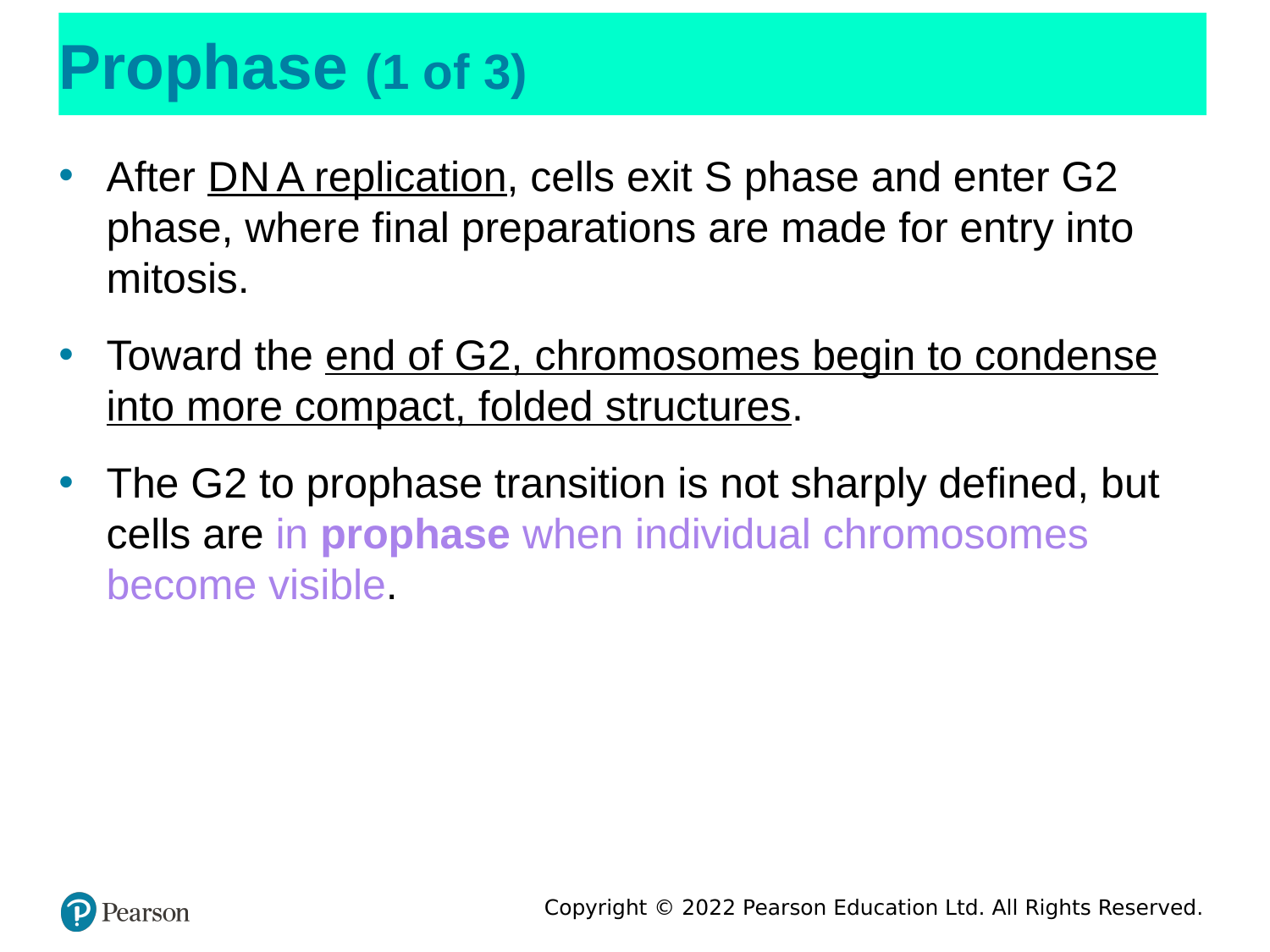

# Prophase (1 of 3)
After D N A replication, cells exit S phase and enter G2 phase, where final preparations are made for entry into mitosis.
Toward the end of G2, chromosomes begin to condense into more compact, folded structures.
The G2 to prophase transition is not sharply defined, but cells are in prophase when individual chromosomes become visible.